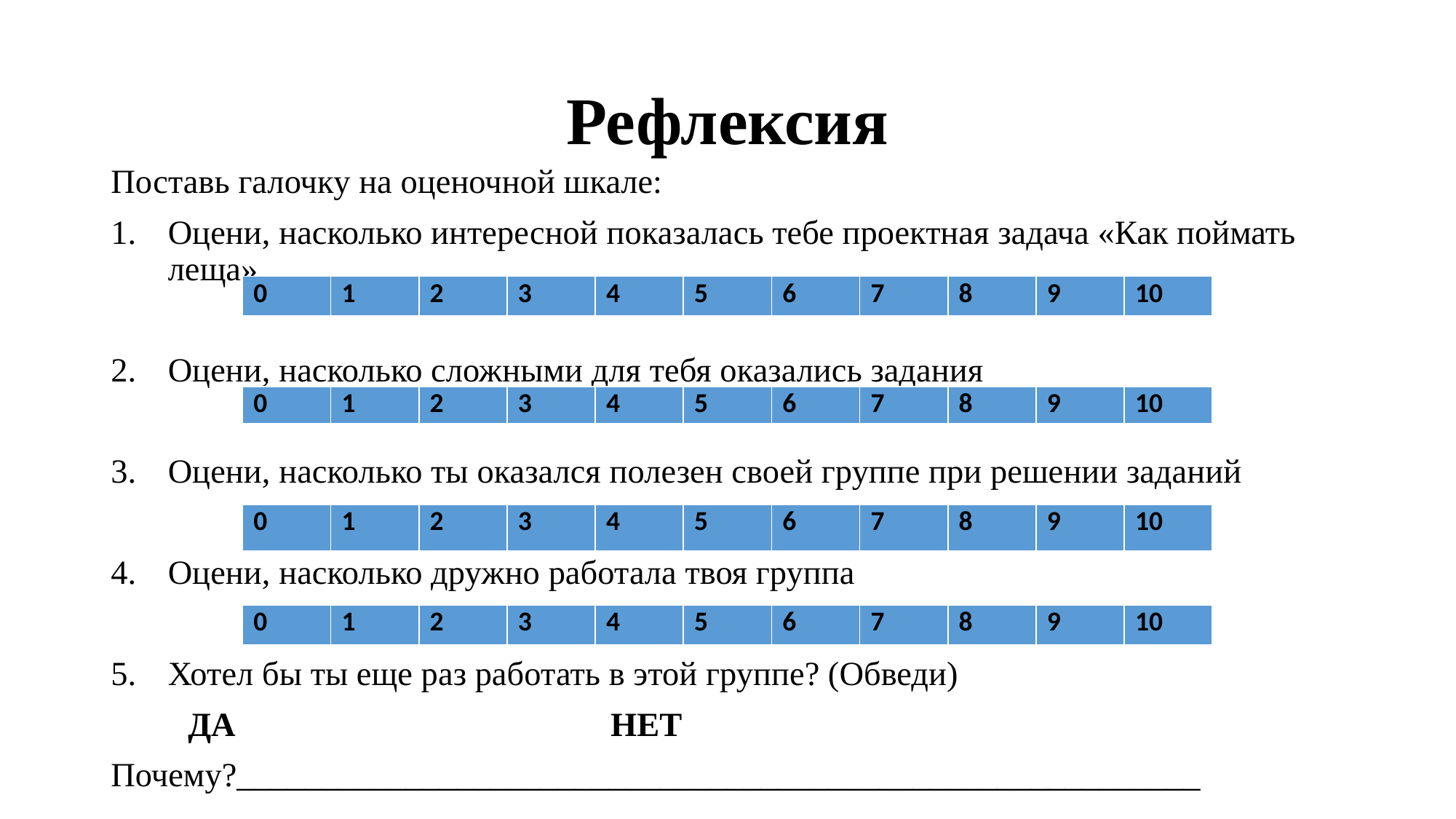

# Рефлексия
Поставь галочку на оценочной шкале:
Оцени, насколько интересной показалась тебе проектная задача «Как поймать леща»

Оцени, насколько сложными для тебя оказались задания

Оцени, насколько ты оказался полезен своей группе при решении заданий

Оцени, насколько дружно работала твоя группа

Хотел бы ты еще раз работать в этой группе? (Обведи)
         ДА                                            НЕТ
Почему?_________________________________________________________

| 0 | 1 | 2 | 3 | 4 | 5 | 6 | 7 | 8 | 9 | 10 |
| --- | --- | --- | --- | --- | --- | --- | --- | --- | --- | --- |
| 0 | 1 | 2 | 3 | 4 | 5 | 6 | 7 | 8 | 9 | 10 |
| --- | --- | --- | --- | --- | --- | --- | --- | --- | --- | --- |
| 0 | 1 | 2 | 3 | 4 | 5 | 6 | 7 | 8 | 9 | 10 |
| --- | --- | --- | --- | --- | --- | --- | --- | --- | --- | --- |
| 0 | 1 | 2 | 3 | 4 | 5 | 6 | 7 | 8 | 9 | 10 |
| --- | --- | --- | --- | --- | --- | --- | --- | --- | --- | --- |